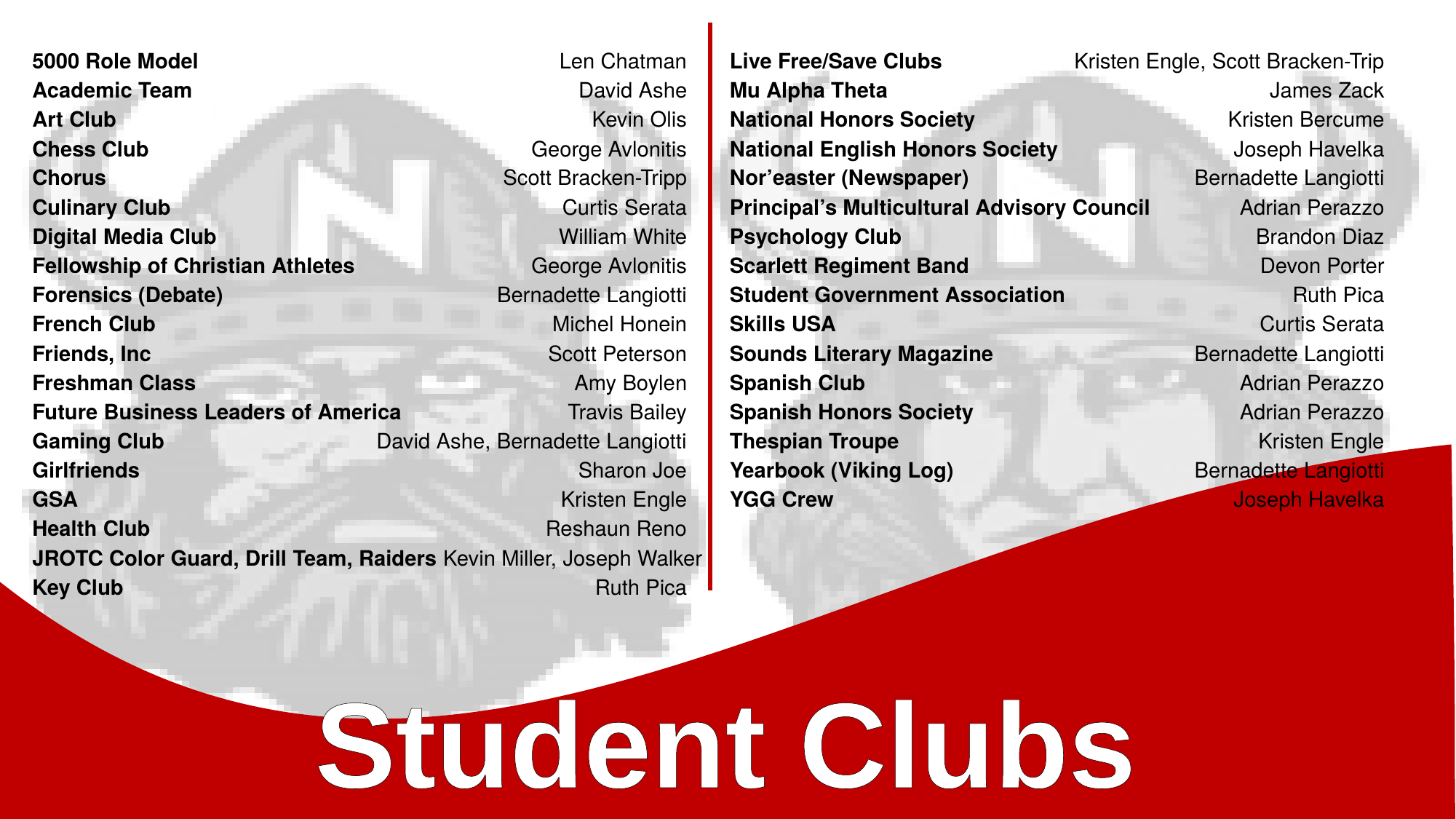

5000 Role Model	Len Chatman
Academic Team	David Ashe
Art Club	Kevin Olis
Chess Club	George Avlonitis
Chorus	Scott Bracken-Tripp
Culinary Club	Curtis Serata
Digital Media Club	William White
Fellowship of Christian Athletes	George Avlonitis
Forensics (Debate)	Bernadette Langiotti
French Club	Michel Honein
Friends, Inc	Scott Peterson
Freshman Class	Amy Boylen
Future Business Leaders of America	Travis Bailey
Gaming Club	David Ashe, Bernadette Langiotti
Girlfriends	Sharon Joe
GSA	Kristen Engle
Health Club	Reshaun Reno
JROTC Color Guard, Drill Team, Raiders 	Kevin Miller, Joseph Walker
Key Club	Ruth Pica
Live Free/Save Clubs	Kristen Engle, Scott Bracken-Trip
Mu Alpha Theta	James Zack
National Honors Society	Kristen Bercume
National English Honors Society	Joseph Havelka
Nor’easter (Newspaper)	Bernadette Langiotti
Principal’s Multicultural Advisory Council	Adrian Perazzo
Psychology Club	Brandon Diaz
Scarlett Regiment Band	Devon Porter
Student Government Association	Ruth Pica
Skills USA	Curtis Serata
Sounds Literary Magazine	Bernadette Langiotti
Spanish Club	Adrian Perazzo
Spanish Honors Society	Adrian Perazzo
Thespian Troupe	Kristen Engle
Yearbook (Viking Log)	Bernadette Langiotti
YGG Crew	Joseph Havelka

Student Clubs